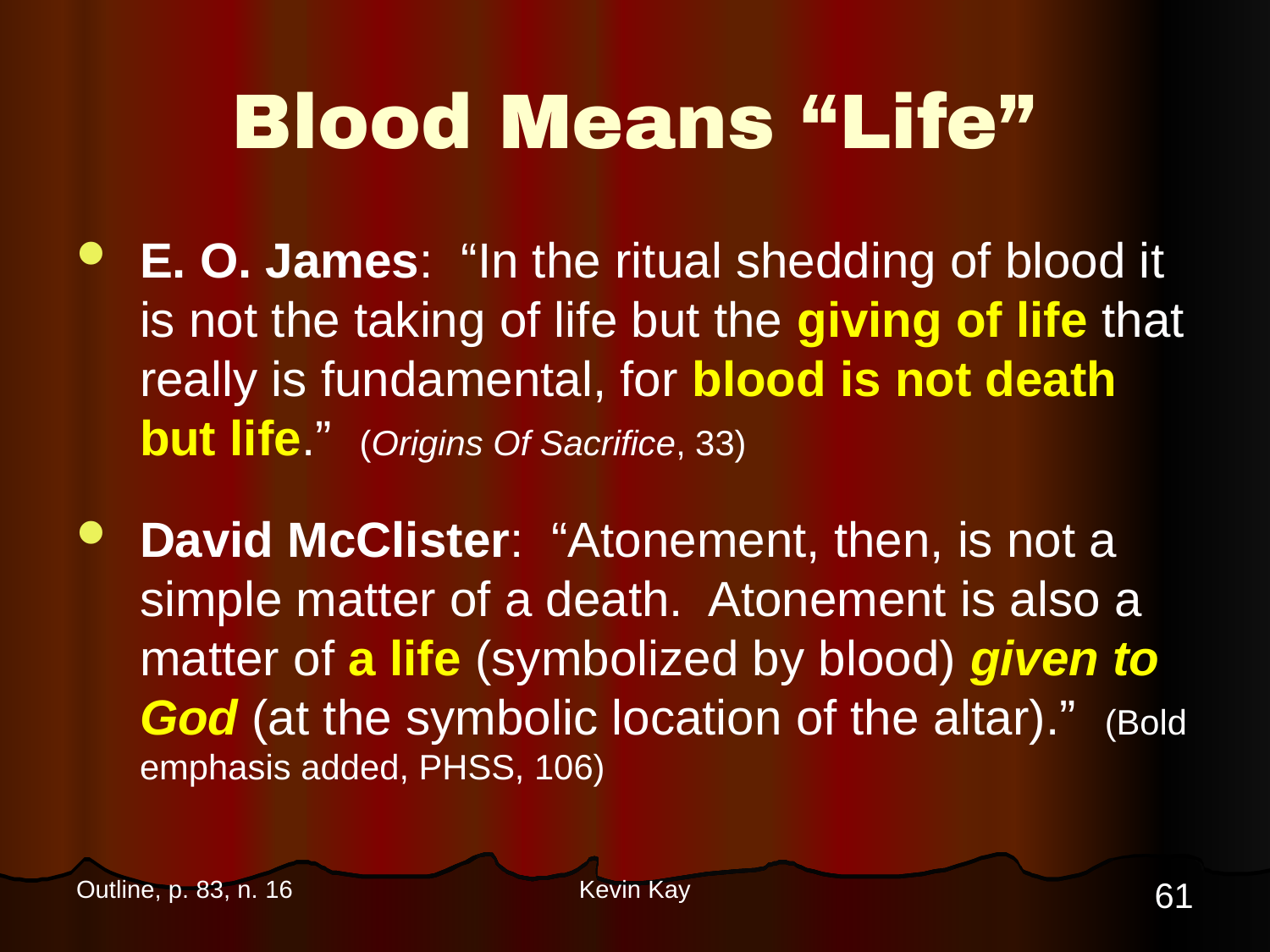

# Blood Means “Life”
E. O. James:  “In the ritual shedding of blood it is not the taking of life but the giving of life that really is fundamental, for blood is not death but life.”  (Origins Of Sacrifice, 33)
David McClister:  “Atonement, then, is not a simple matter of a death.  Atonement is also a matter of a life (symbolized by blood) given to God (at the symbolic location of the altar).”  (Bold emphasis added, PHSS, 106)
61
Outline, p. 83, n. 16
Kevin Kay